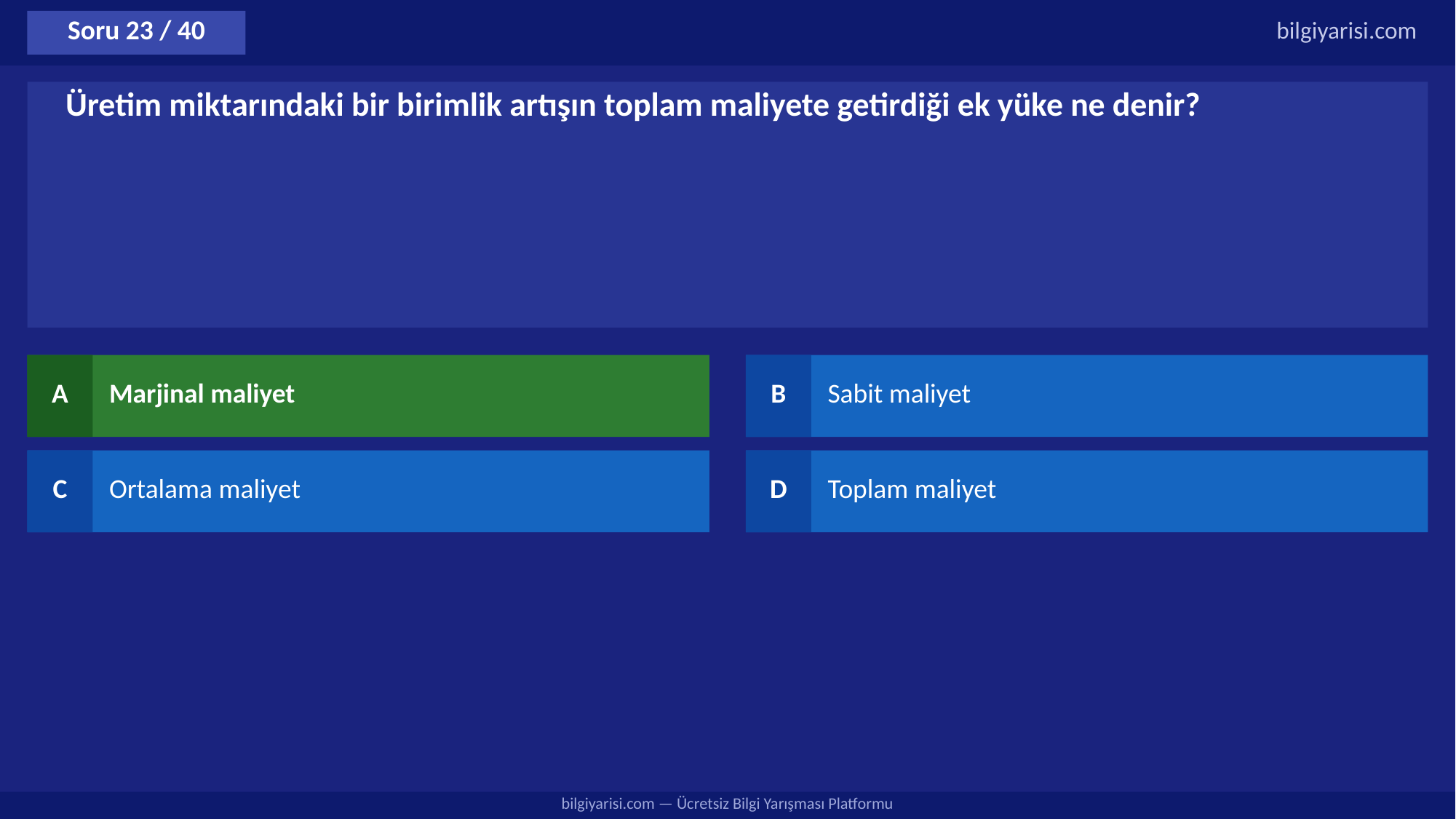

Soru 23 / 40
bilgiyarisi.com

Üretim miktarındaki bir birimlik artışın toplam maliyete getirdiği ek yüke ne denir?

A
Marjinal maliyet

B
Sabit maliyet

C
Ortalama maliyet

D
Toplam maliyet
bilgiyarisi.com — Ücretsiz Bilgi Yarışması Platformu